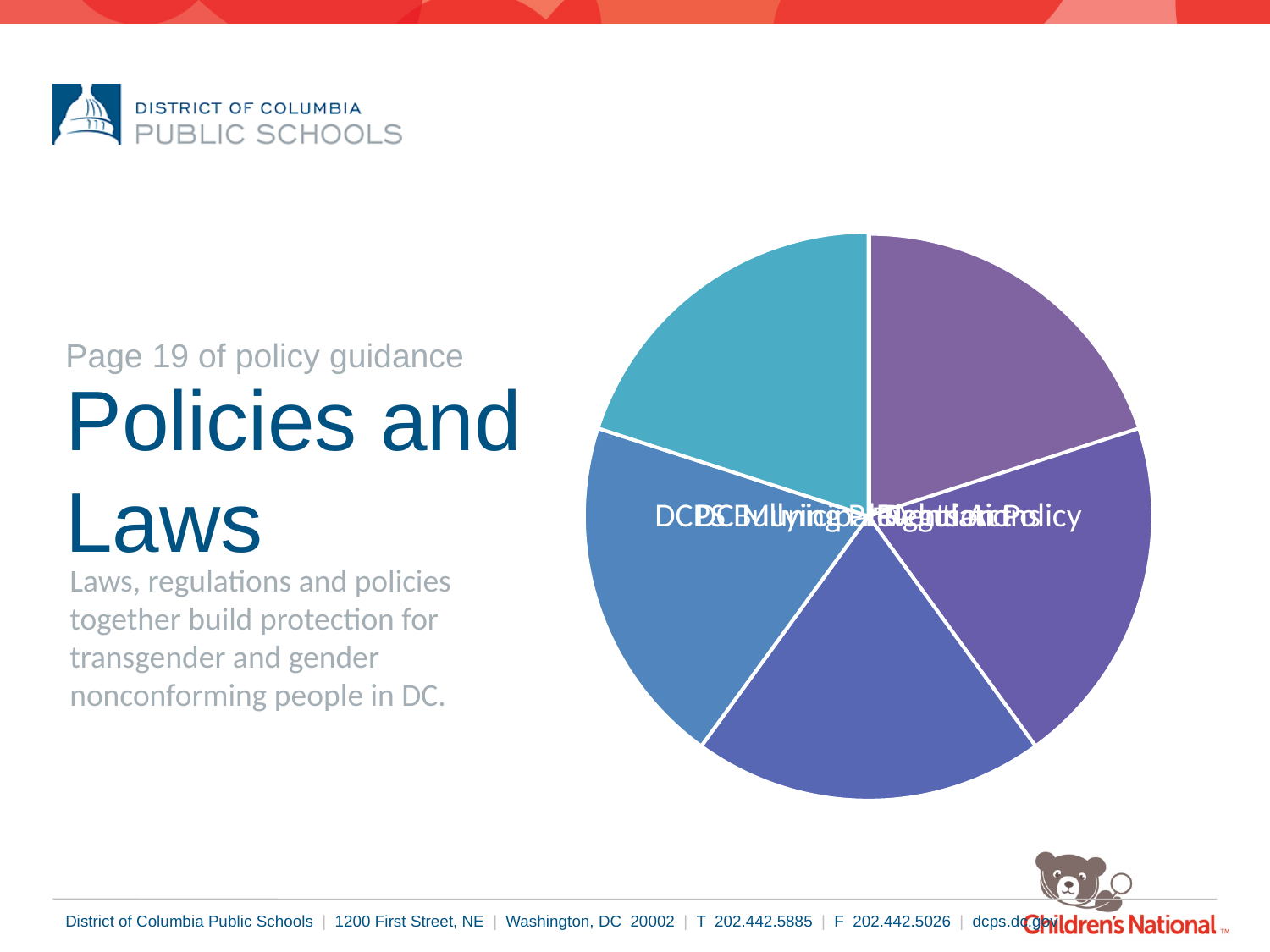

TITLE IX
FERPA
DC Human Rights Act
DC Municipal Regulations
DCPS Bullying Prevention Policy
Page 19 of policy guidance
# Policies and Laws
Laws, regulations and policies together build protection for transgender and gender nonconforming people in DC.